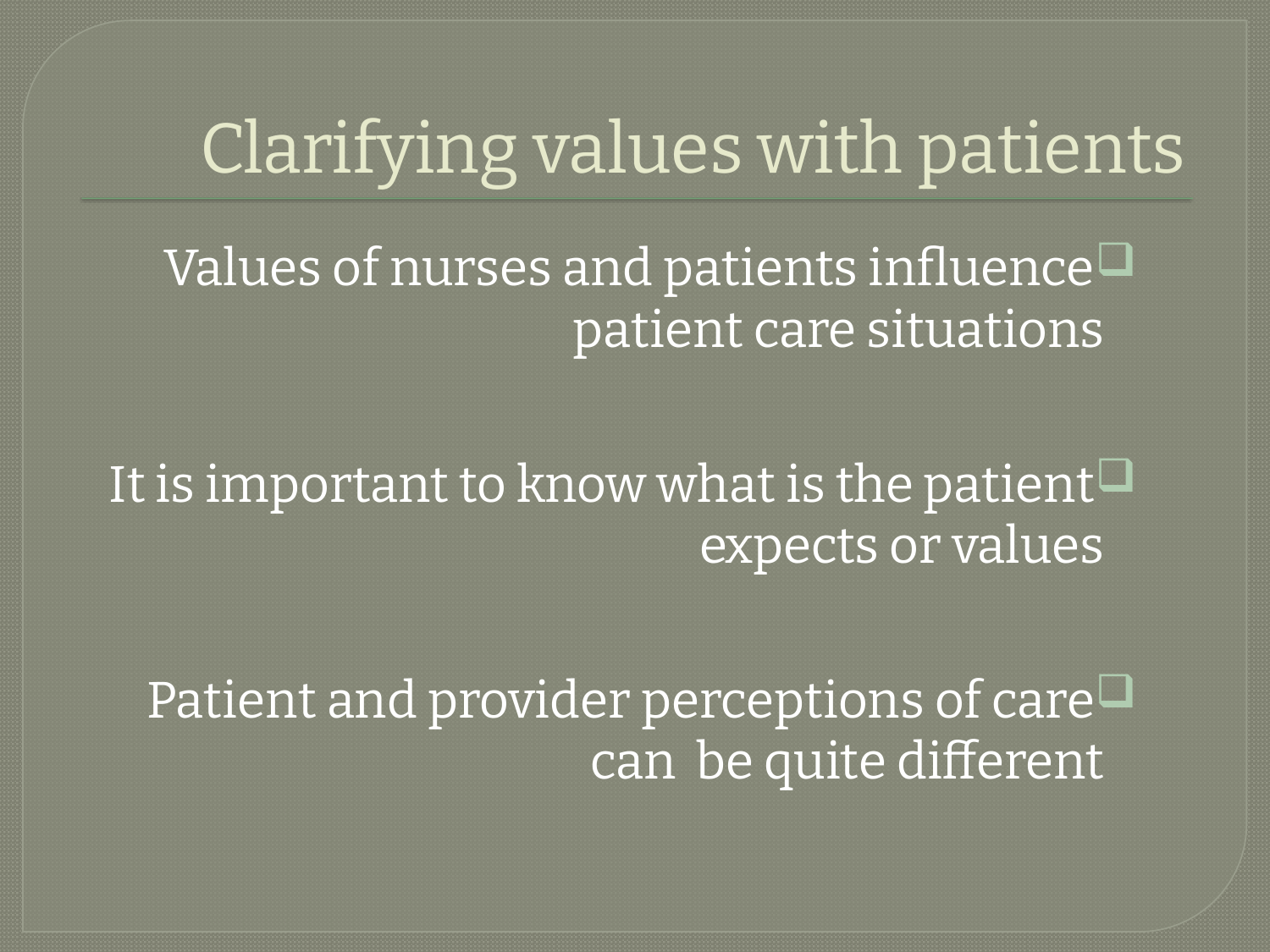

# Clarifying values with patients
Values of nurses and patients influence patient care situations

It is important to know what is the patient expects or values

Patient and provider perceptions of care can  be quite different